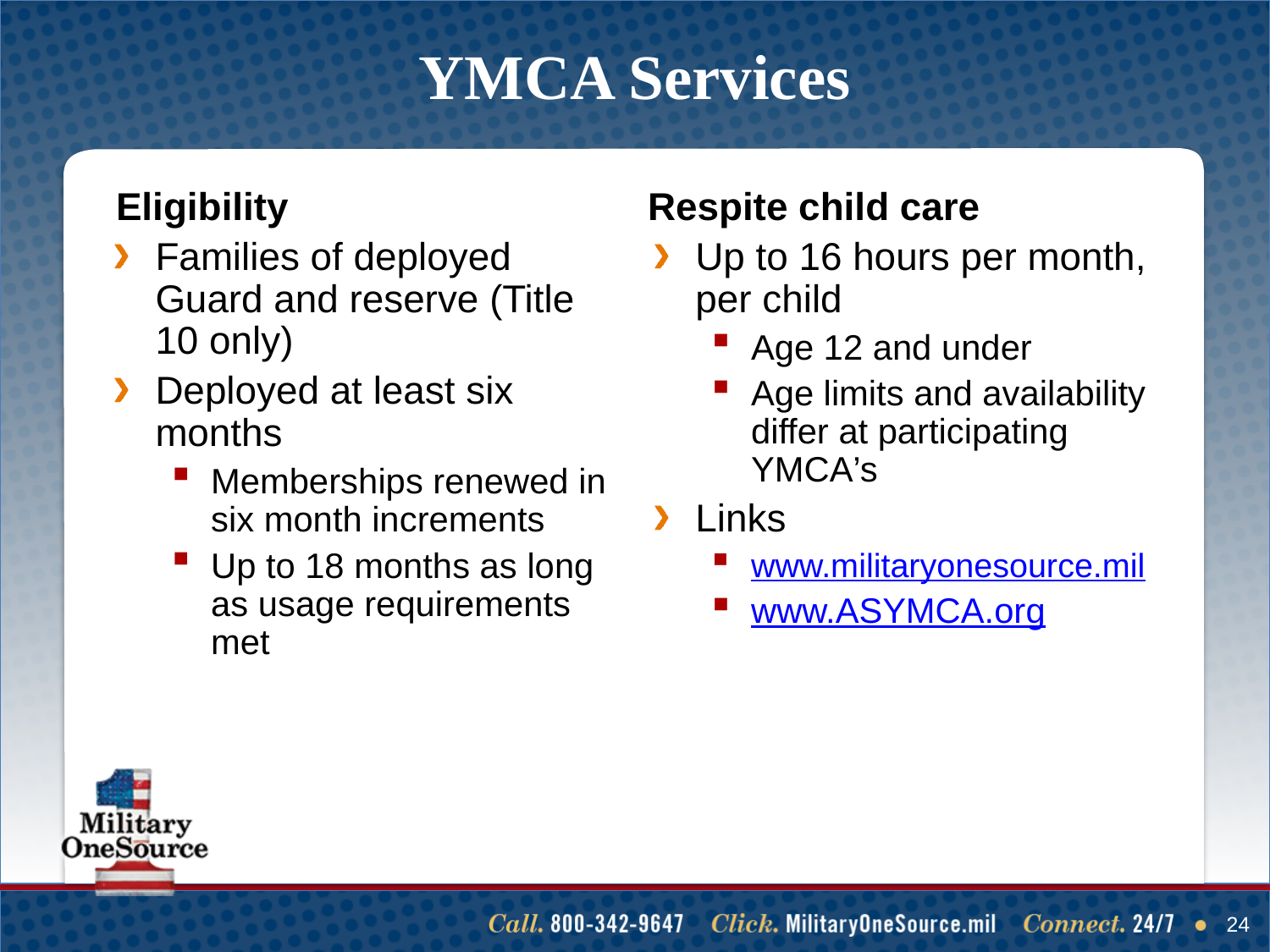

# YMCA Services
Eligibility
Families of deployed Guard and reserve (Title 10 only)
Deployed at least six months
Memberships renewed in six month increments
Up to 18 months as long as usage requirements met
Respite child care
Up to 16 hours per month, per child
Age 12 and under
Age limits and availability differ at participating YMCA’s
Links
www.militaryonesource.mil
www.ASYMCA.org